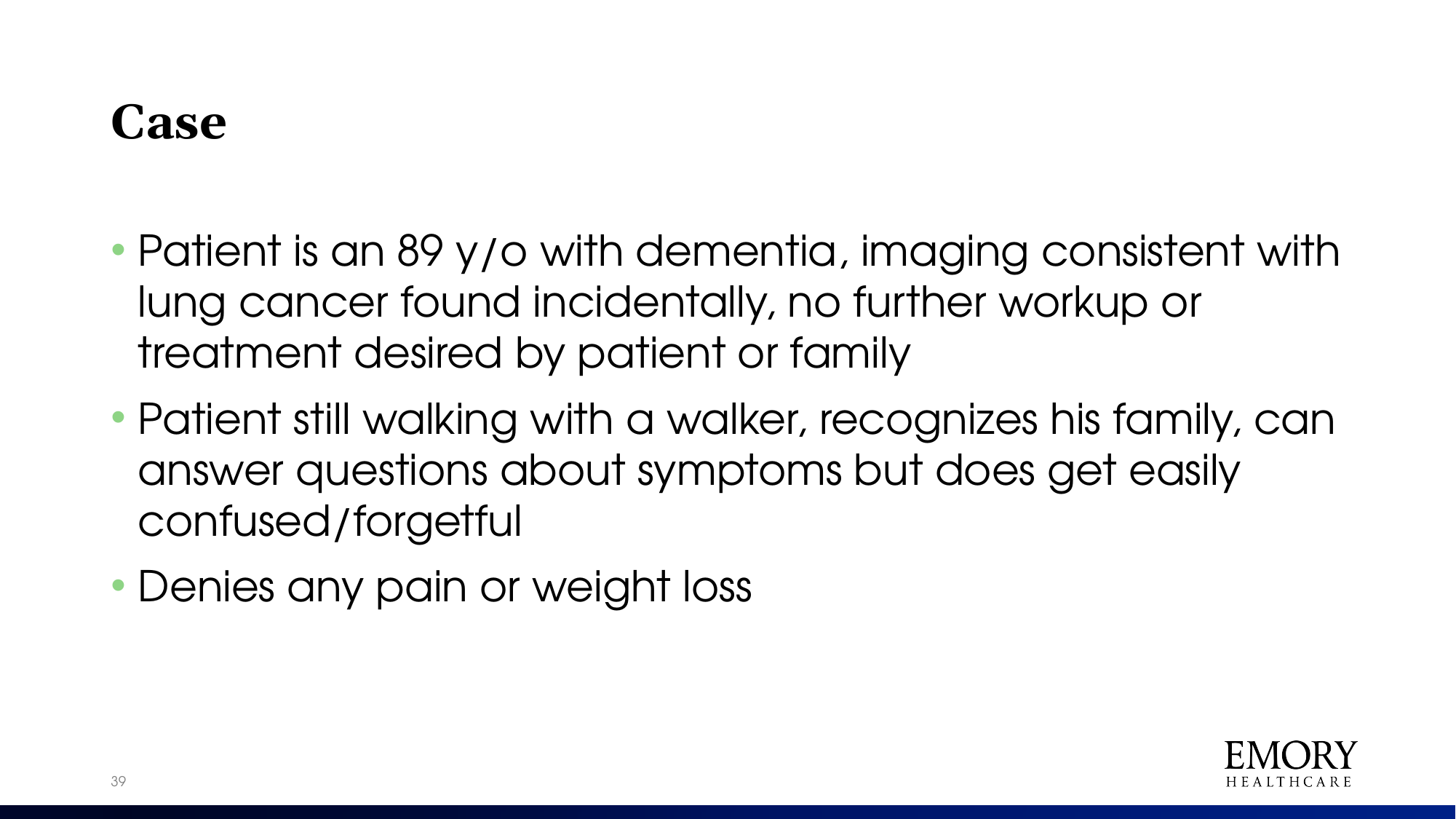

# Case
Patient is an 89 y/o with dementia, imaging consistent with lung cancer found incidentally, no further workup or treatment desired by patient or family
Patient still walking with a walker, recognizes his family, can answer questions about symptoms but does get easily confused/forgetful
Denies any pain or weight loss